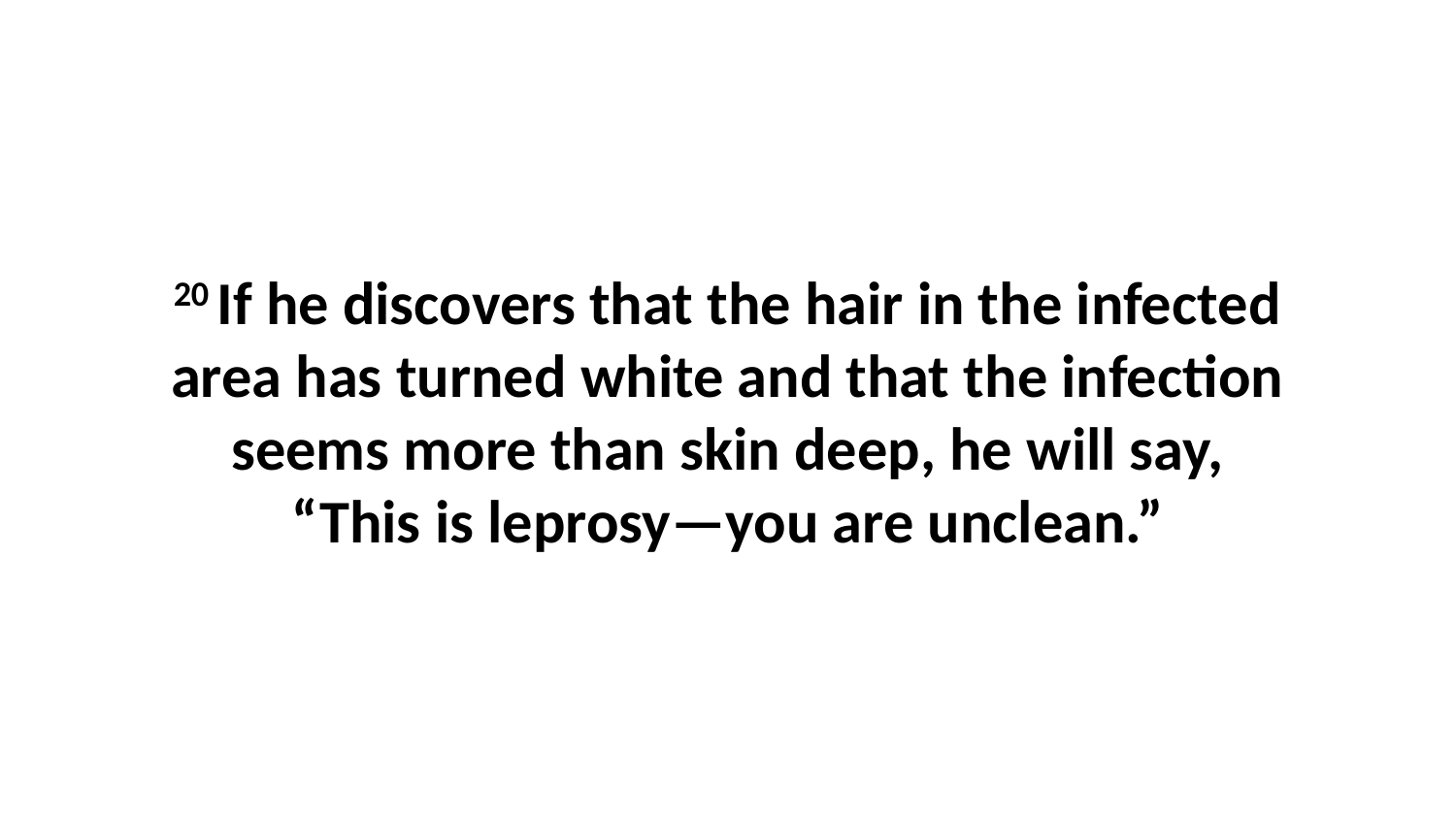

20 If he discovers that the hair in the infected area has turned white and that the infection seems more than skin deep, he will say, “This is leprosy—you are unclean.”